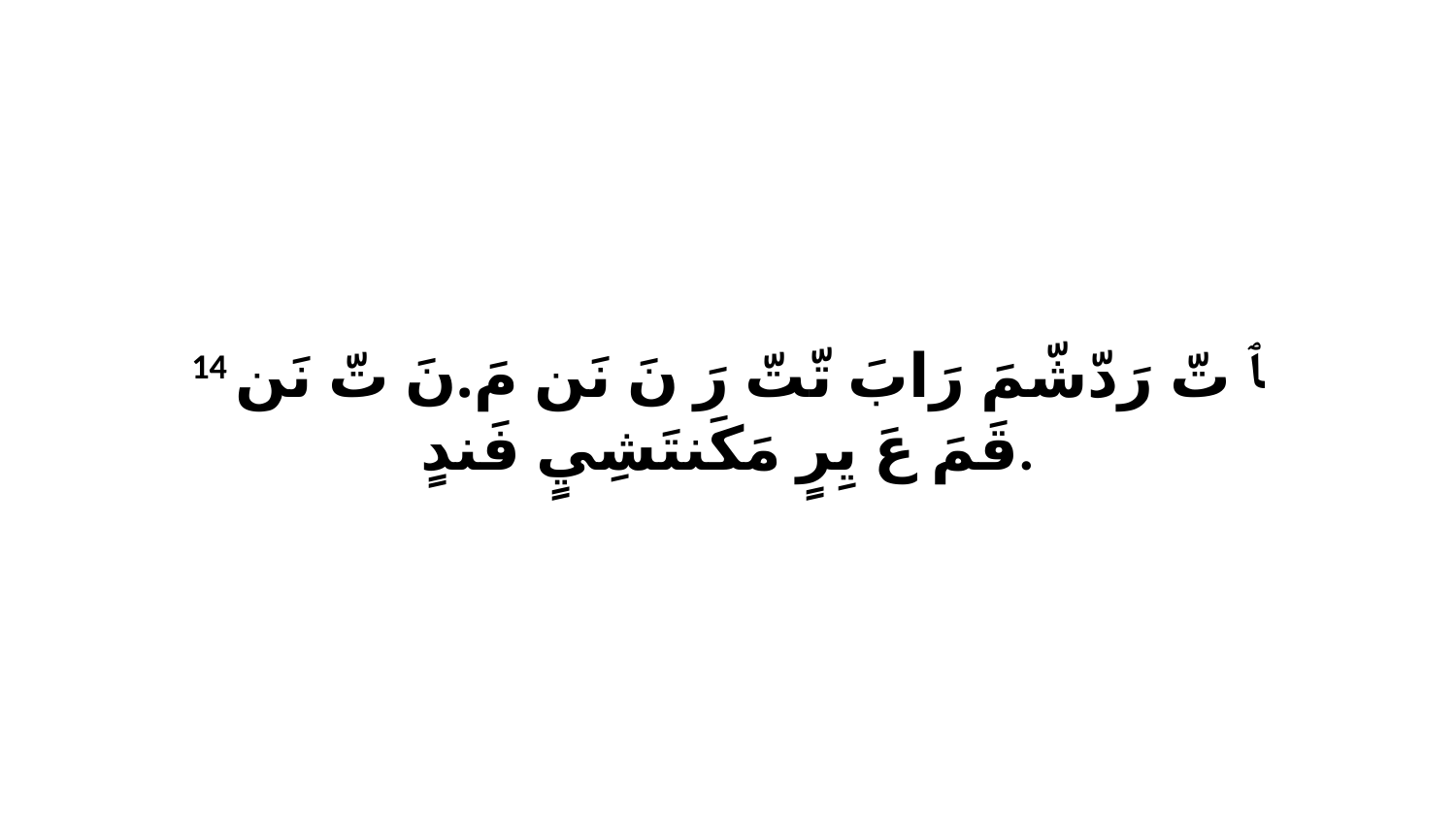

14 ﭑ تّ رَدّشّمَ رَابَ تّتّ رَ نَ نَن مَ.نَ تّ نَن قَمَ عَ يِرٍ مَكَنتَشِيٍ فَندٍ.